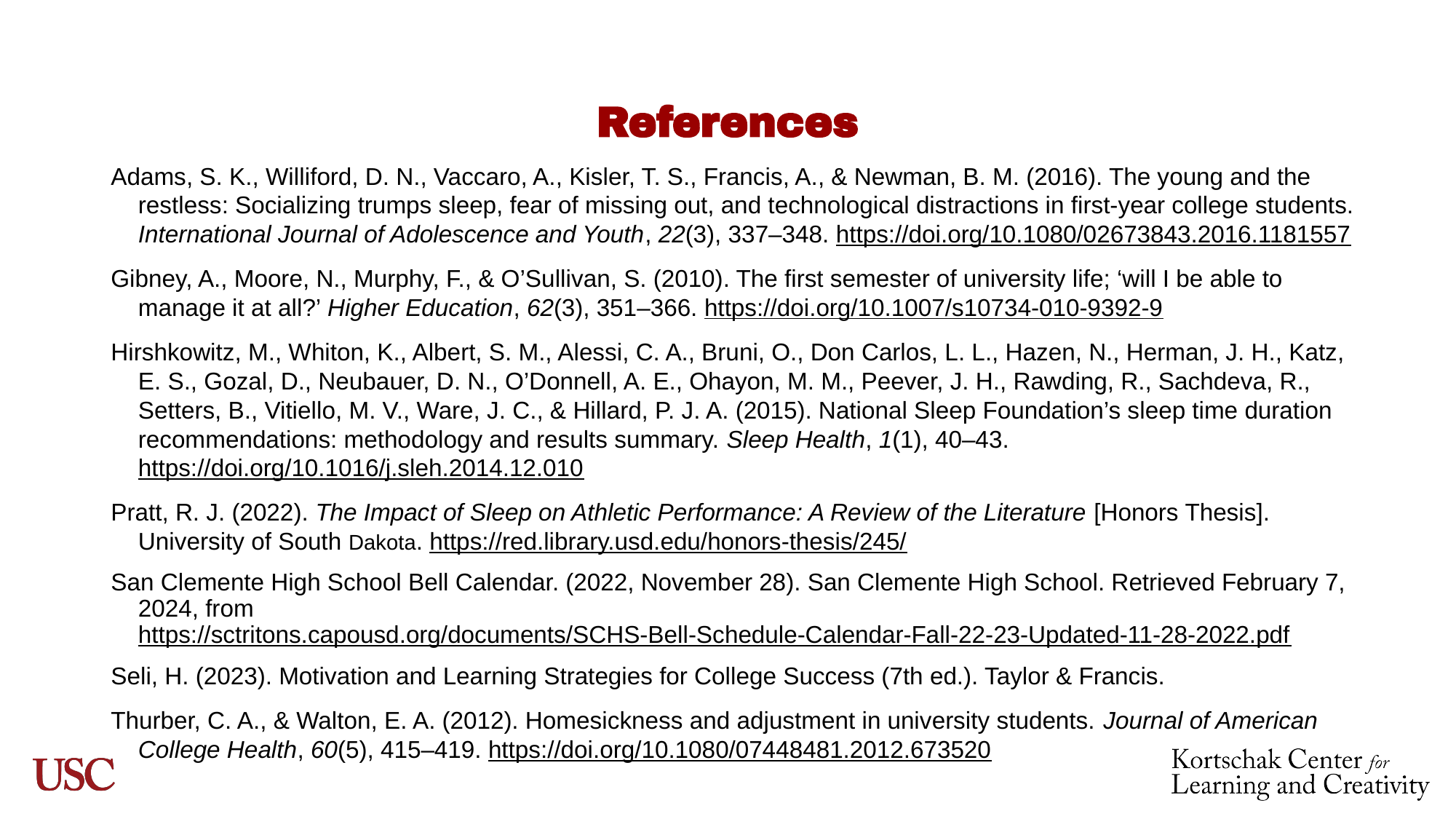

# References
Adams, S. K., Williford, D. N., Vaccaro, A., Kisler, T. S., Francis, A., & Newman, B. M. (2016). The young and the restless: Socializing trumps sleep, fear of missing out, and technological distractions in first-year college students. International Journal of Adolescence and Youth, 22(3), 337–348. https://doi.org/10.1080/02673843.2016.1181557
Gibney, A., Moore, N., Murphy, F., & O’Sullivan, S. (2010). The first semester of university life; ‘will I be able to manage it at all?’ Higher Education, 62(3), 351–366. https://doi.org/10.1007/s10734-010-9392-9
Hirshkowitz, M., Whiton, K., Albert, S. M., Alessi, C. A., Bruni, O., Don Carlos, L. L., Hazen, N., Herman, J. H., Katz, E. S., Gozal, D., Neubauer, D. N., O’Donnell, A. E., Ohayon, M. M., Peever, J. H., Rawding, R., Sachdeva, R., Setters, B., Vitiello, M. V., Ware, J. C., & Hillard, P. J. A. (2015). National Sleep Foundation’s sleep time duration recommendations: methodology and results summary. Sleep Health, 1(1), 40–43. https://doi.org/10.1016/j.sleh.2014.12.010
Pratt, R. J. (2022). The Impact of Sleep on Athletic Performance: A Review of the Literature [Honors Thesis]. University of South Dakota. https://red.library.usd.edu/honors-thesis/245/
San Clemente High School Bell Calendar. (2022, November 28). San Clemente High School. Retrieved February 7, 2024, from https://sctritons.capousd.org/documents/SCHS-Bell-Schedule-Calendar-Fall-22-23-Updated-11-28-2022.pdf
Seli, H. (2023). Motivation and Learning Strategies for College Success (7th ed.). Taylor & Francis.
Thurber, C. A., & Walton, E. A. (2012). Homesickness and adjustment in university students. Journal of American College Health, 60(5), 415–419. https://doi.org/10.1080/07448481.2012.673520